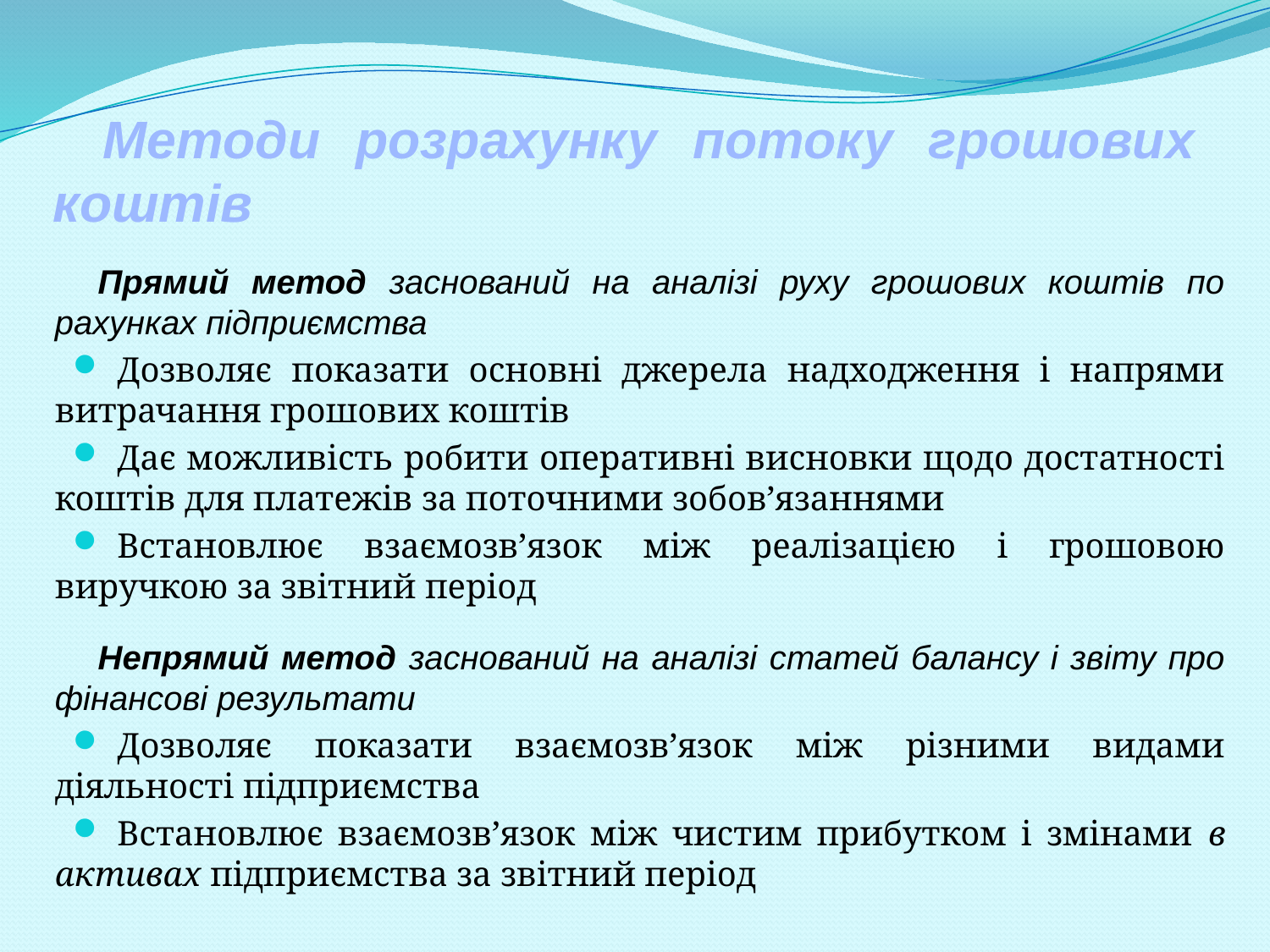

# Методи розрахунку потоку грошових коштів
Прямий метод заснований на аналізі руху грошових коштів по рахунках підприємства
Дозволяє показати основні джерела надходження і напрями витрачання грошових коштів
Дає можливість робити оперативні висновки щодо достатності коштів для платежів за поточними зобов’язаннями
Встановлює взаємозв’язок між реалізацією і грошовою виручкою за звітний період

Непрямий метод заснований на аналізі статей балансу і звіту про фінансові результати
Дозволяє показати взаємозв’язок між різними видами діяльності підприємства
Встановлює взаємозв’язок між чистим прибутком і змінами в активах підприємства за звітний період